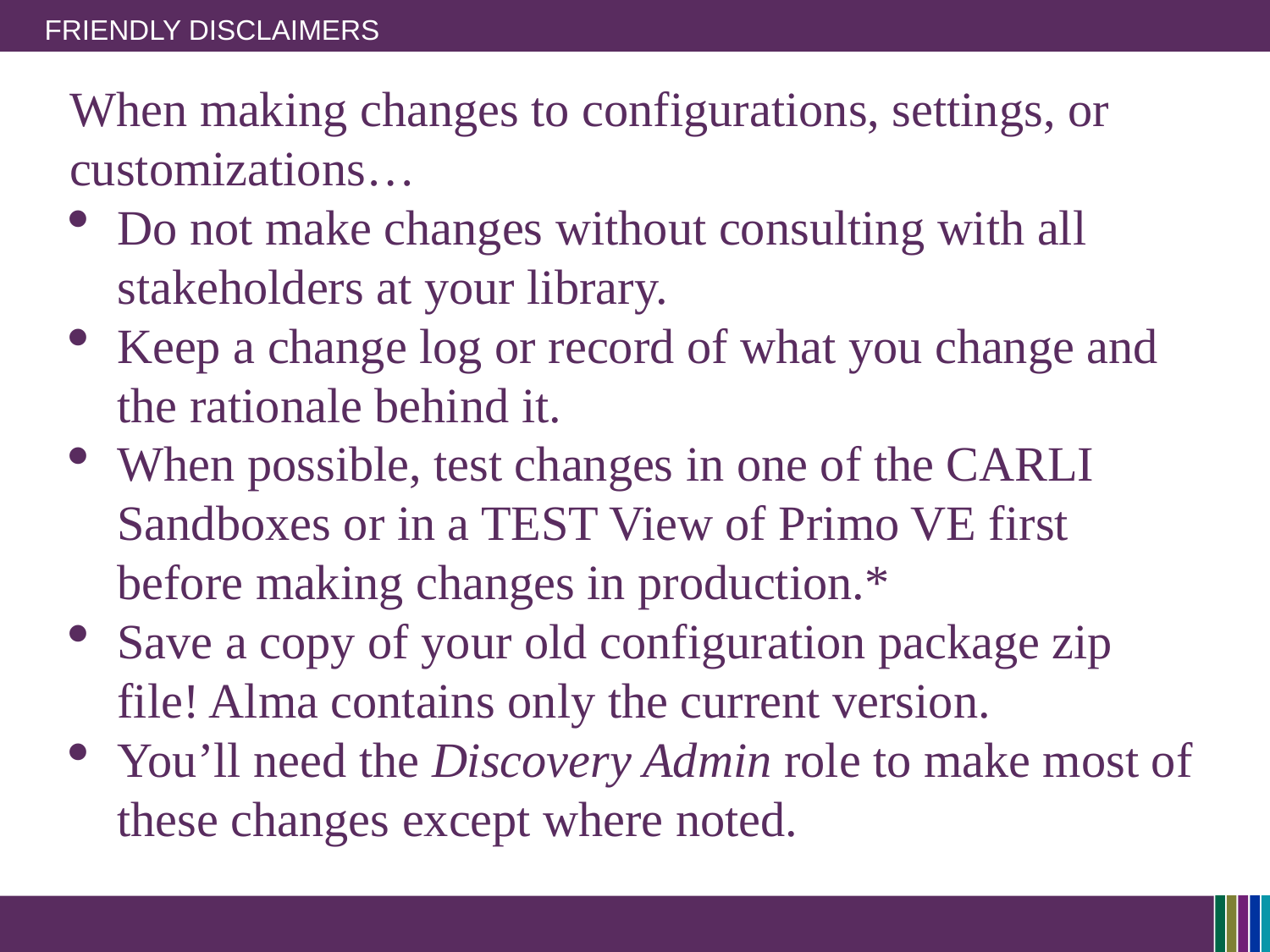

# Friendly Disclaimers
When making changes to configurations, settings, or customizations…
Do not make changes without consulting with all stakeholders at your library.
Keep a change log or record of what you change and the rationale behind it.
When possible, test changes in one of the CARLI Sandboxes or in a TEST View of Primo VE first before making changes in production.*
Save a copy of your old configuration package zip file! Alma contains only the current version.
You’ll need the Discovery Admin role to make most of these changes except where noted.